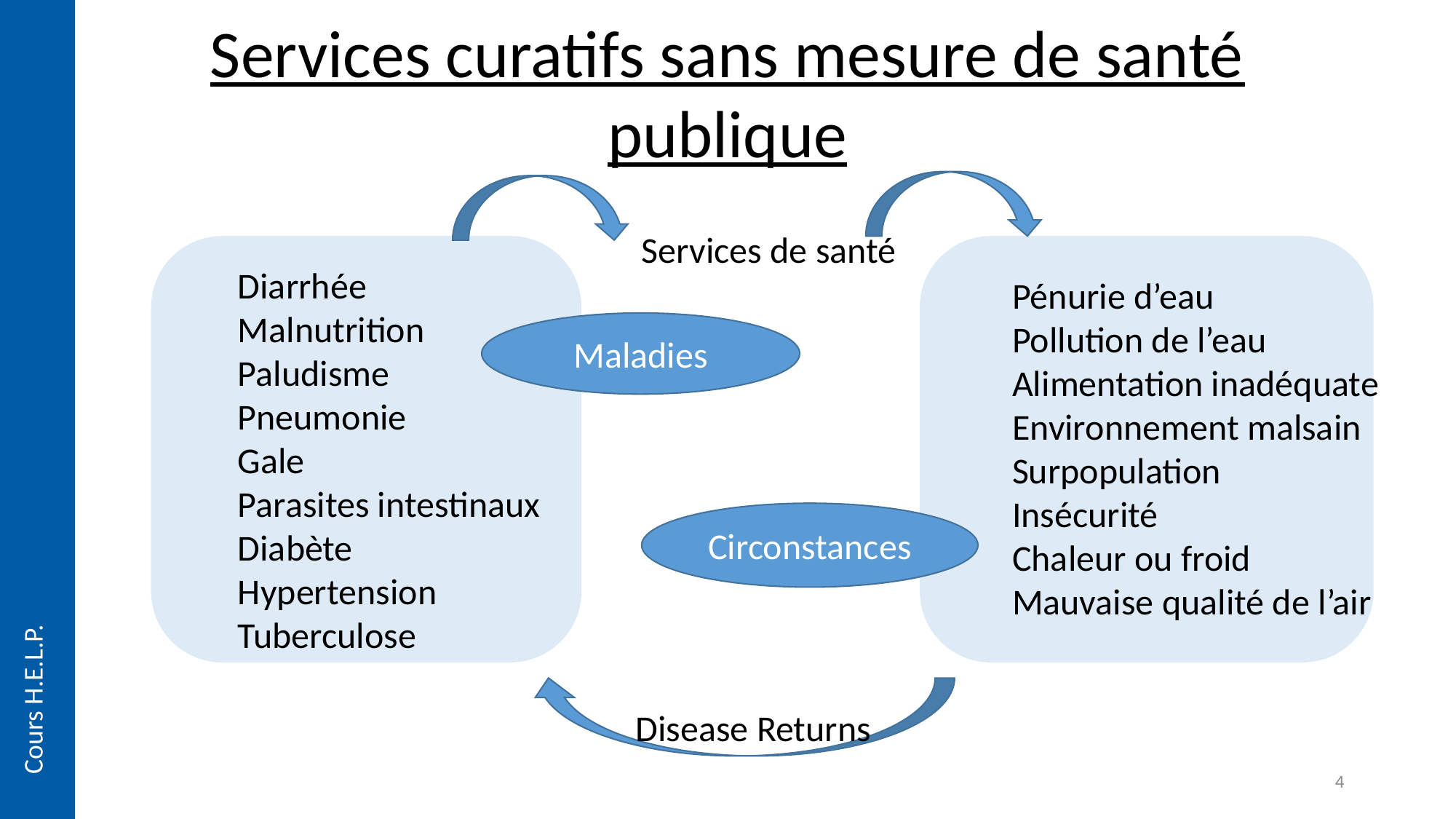

Services curatifs sans mesure de santé publique

Services de santé

Diarrhée
Malnutrition
Paludisme
Pneumonie
Gale
Parasites intestinaux
Diabète
Hypertension
Tuberculose
Pénurie d’eau
Pollution de l’eau
Alimentation inadéquate
Environnement malsain
Surpopulation
Insécurité
Chaleur ou froid
Mauvaise qualité de l’air
Maladies
Circonstances
Cours H.E.L.P.

Disease Returns
4